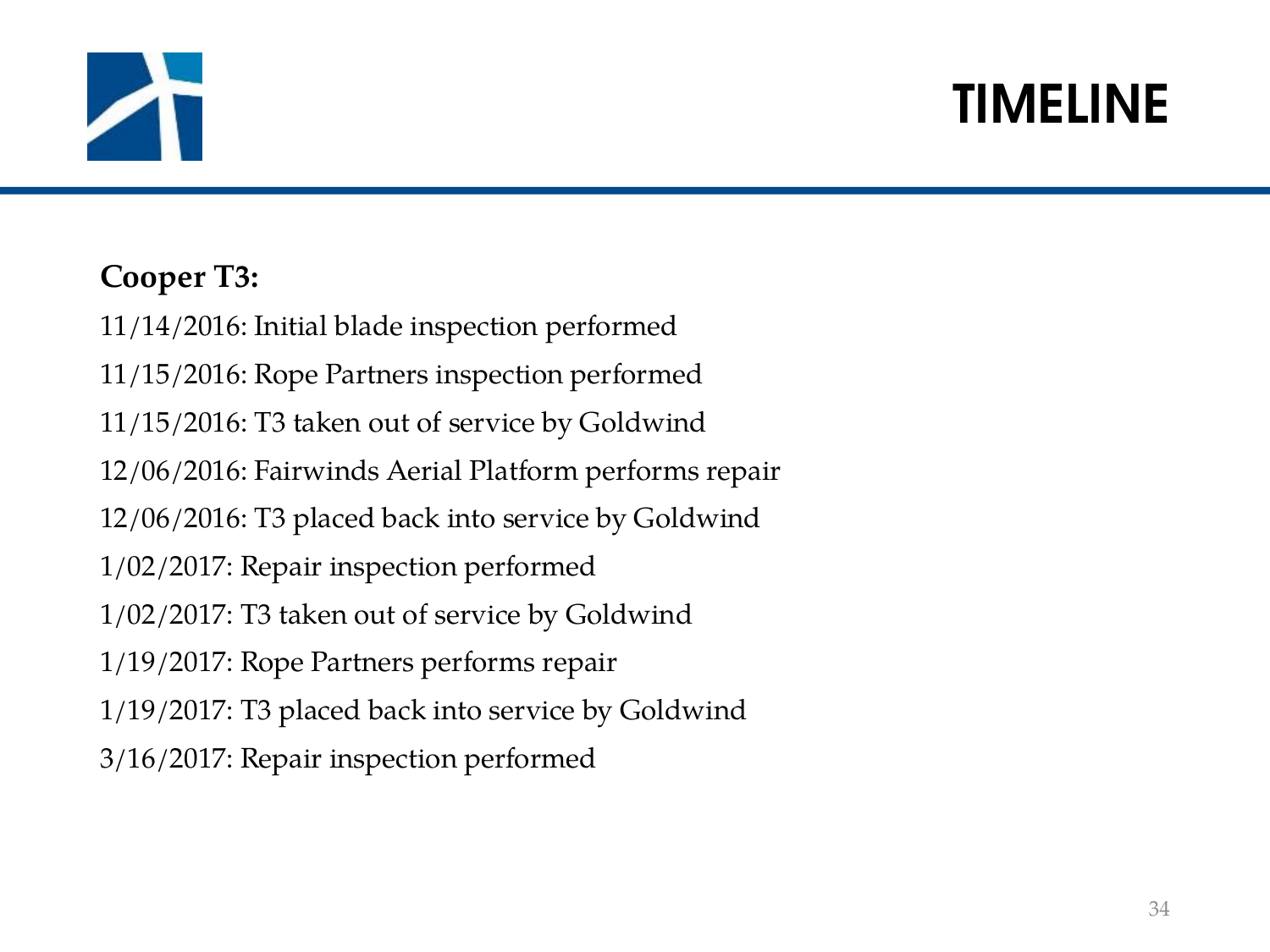

# Timeline
Cooper T3:
11/14/2016: Initial blade inspection performed
11/15/2016: Rope Partners inspection performed
11/15/2016: T3 taken out of service by Goldwind
12/06/2016: Fairwinds Aerial Platform performs repair
12/06/2016: T3 placed back into service by Goldwind
1/02/2017: Repair inspection performed
1/02/2017: T3 taken out of service by Goldwind
1/19/2017: Rope Partners performs repair
1/19/2017: T3 placed back into service by Goldwind
3/16/2017: Repair inspection performed

34